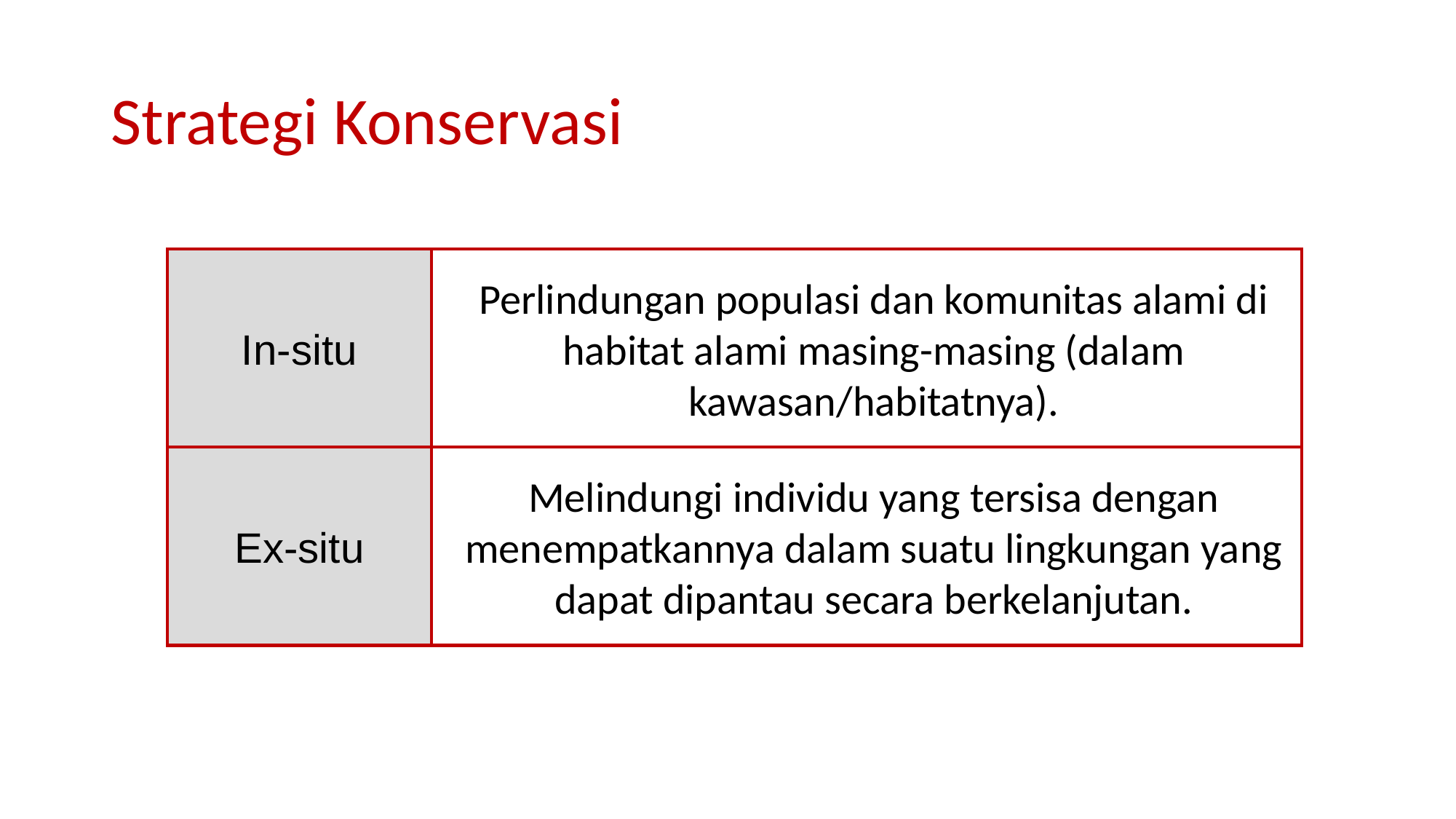

# Strategi Konservasi
In-situ
Perlindungan populasi dan komunitas alami di habitat alami masing-masing (dalam kawasan/habitatnya).
Ex-situ
Melindungi individu yang tersisa dengan menempatkannya dalam suatu lingkungan yang dapat dipantau secara berkelanjutan.